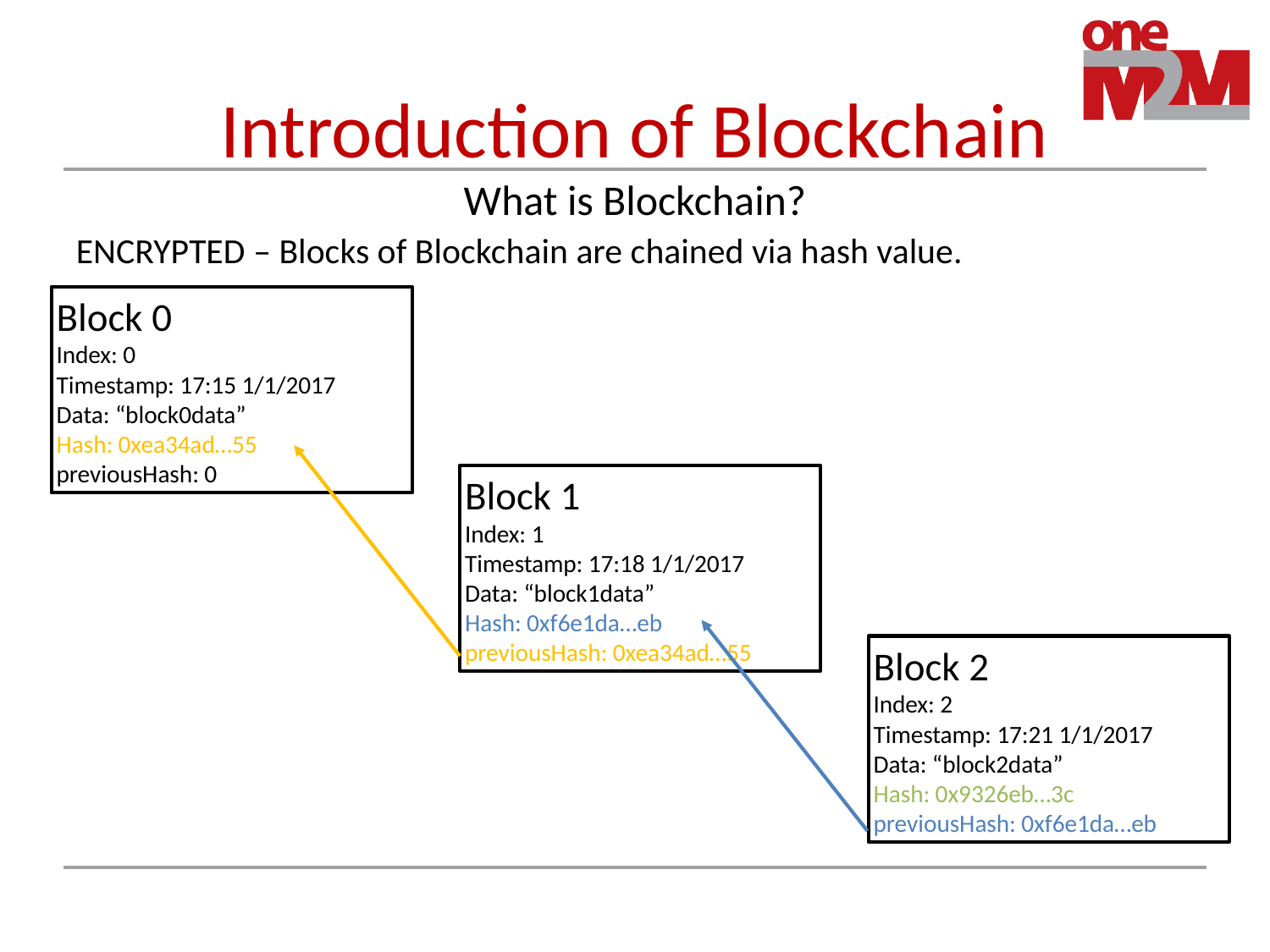

# Introduction of Blockchain What is Blockchain?
ENCRYPTED – Blocks of Blockchain are chained via hash value.
Block 0
Index: 0
Timestamp: 17:15 1/1/2017
Data: “block0data”
Hash: 0xea34ad…55
previousHash: 0
Block 1
Index: 1
Timestamp: 17:18 1/1/2017
Data: “block1data”
Hash: 0xf6e1da…eb
previousHash: 0xea34ad…55
Block 2
Index: 2
Timestamp: 17:21 1/1/2017
Data: “block2data”
Hash: 0x9326eb…3c
previousHash: 0xf6e1da…eb